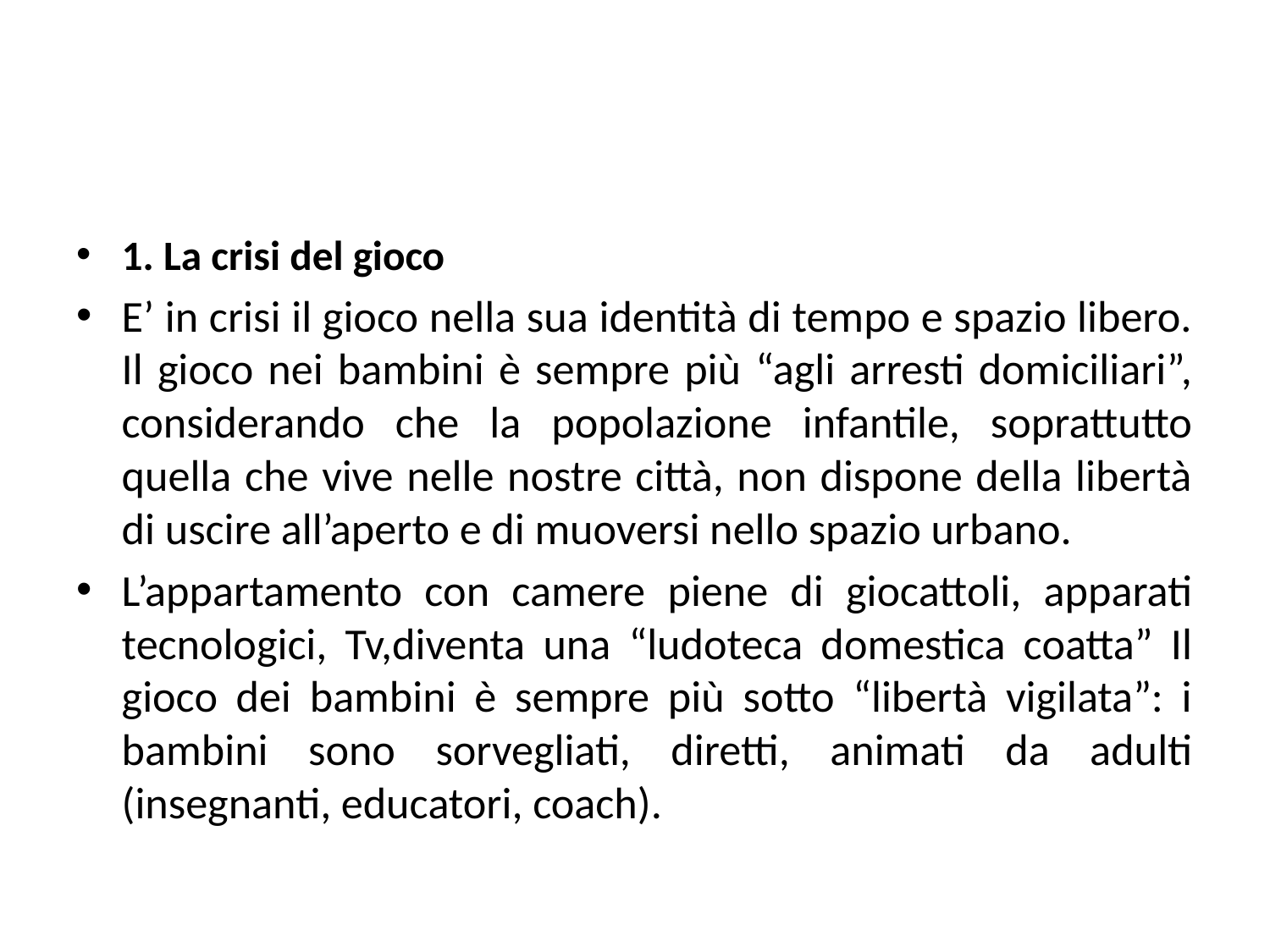

1. La crisi del gioco
E’ in crisi il gioco nella sua identità di tempo e spazio libero. Il gioco nei bambini è sempre più “agli arresti domiciliari”, considerando che la popolazione infantile, soprattutto quella che vive nelle nostre città, non dispone della libertà di uscire all’aperto e di muoversi nello spazio urbano.
L’appartamento con camere piene di giocattoli, apparati tecnologici, Tv,diventa una “ludoteca domestica coatta” Il gioco dei bambini è sempre più sotto “libertà vigilata”: i bambini sono sorvegliati, diretti, animati da adulti (insegnanti, educatori, coach).